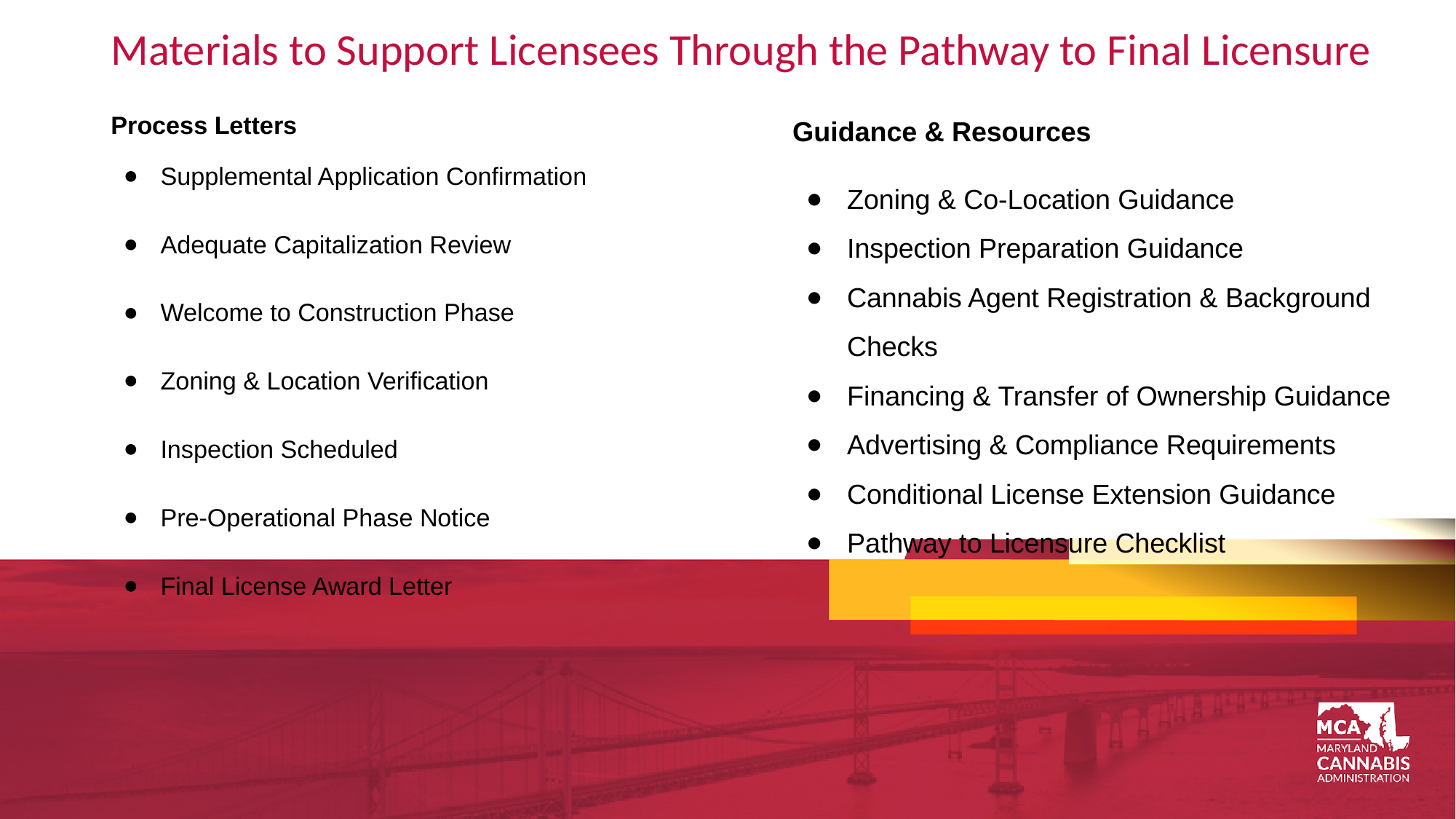

# Materials to Support Licensees Through the Pathway to Final Licensure
Process Letters
Supplemental Application Confirmation
Adequate Capitalization Review
Welcome to Construction Phase
Zoning & Location Verification
Inspection Scheduled
Pre-Operational Phase Notice
Final License Award Letter

Guidance & Resources
Zoning & Co-Location Guidance
Inspection Preparation Guidance
Cannabis Agent Registration & Background Checks
Financing & Transfer of Ownership Guidance
Advertising & Compliance Requirements
Conditional License Extension Guidance
Pathway to Licensure Checklist